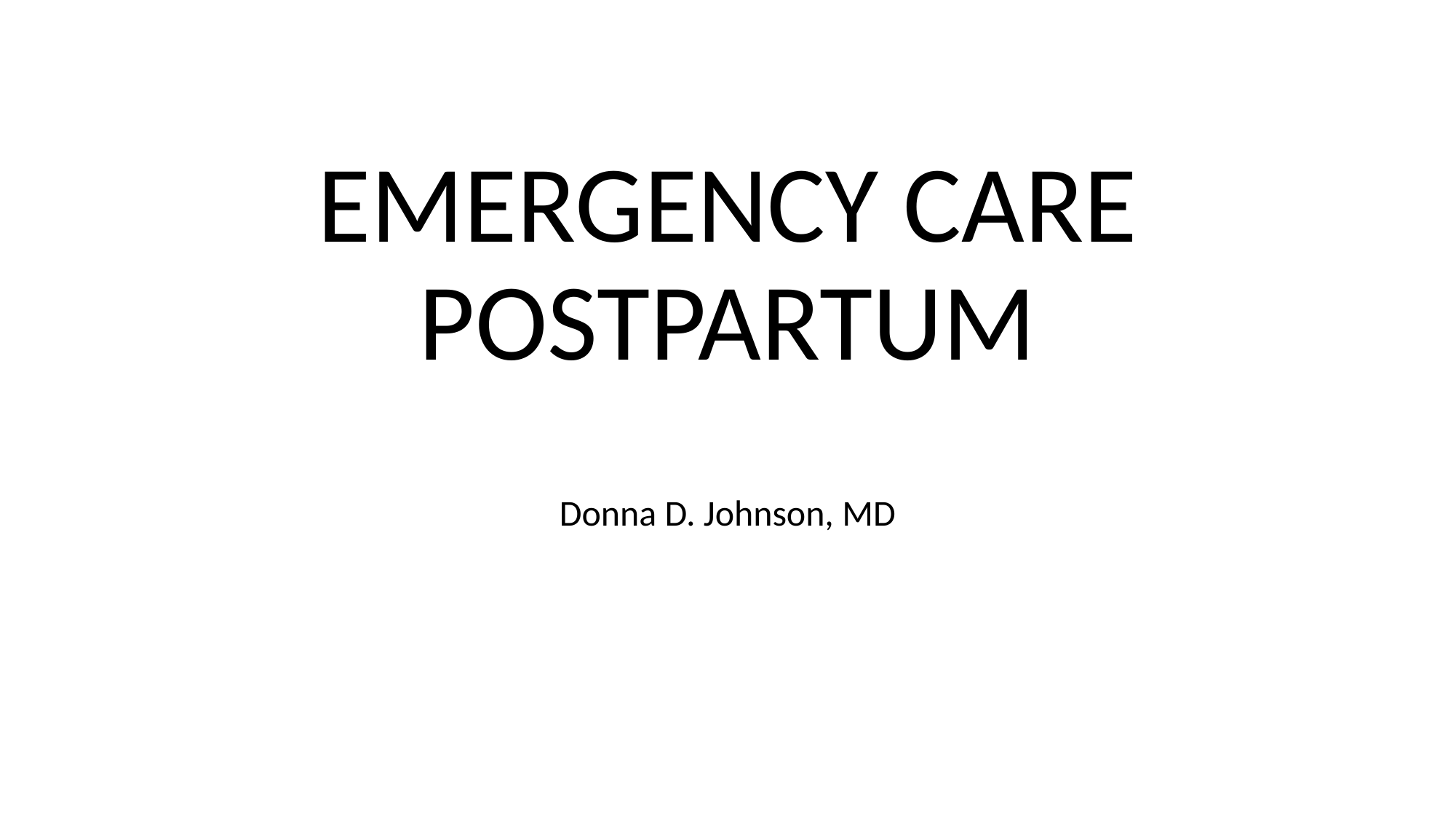

# EMERGENCY CARE POSTPARTUM

Donna D. Johnson, MD